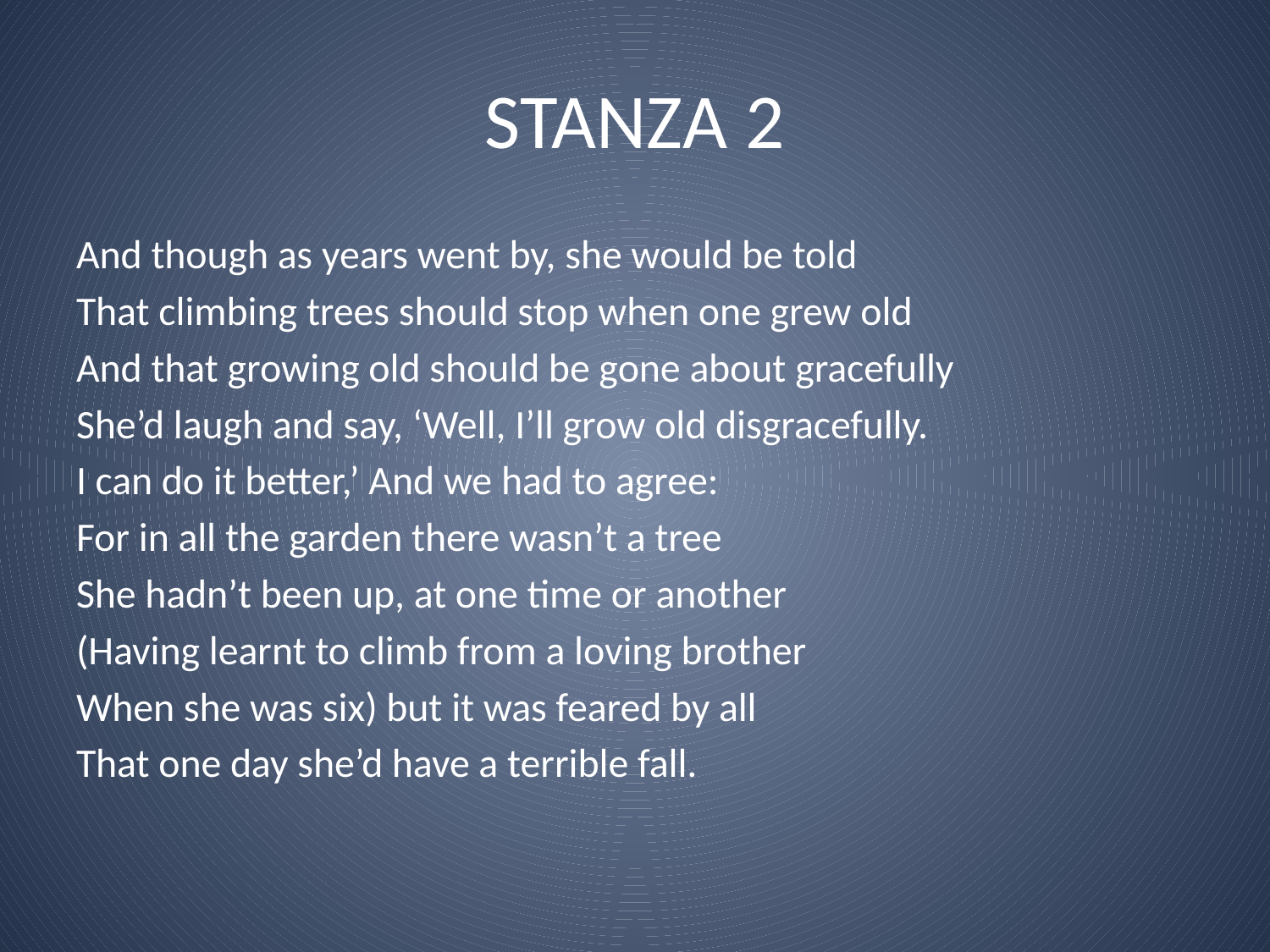

# STANZA 2
And though as years went by, she would be told
That climbing trees should stop when one grew old
And that growing old should be gone about gracefully
She’d laugh and say, ‘Well, I’ll grow old disgracefully.
I can do it better,’ And we had to agree:
For in all the garden there wasn’t a tree
She hadn’t been up, at one time or another
(Having learnt to climb from a loving brother
When she was six) but it was feared by all
That one day she’d have a terrible fall.